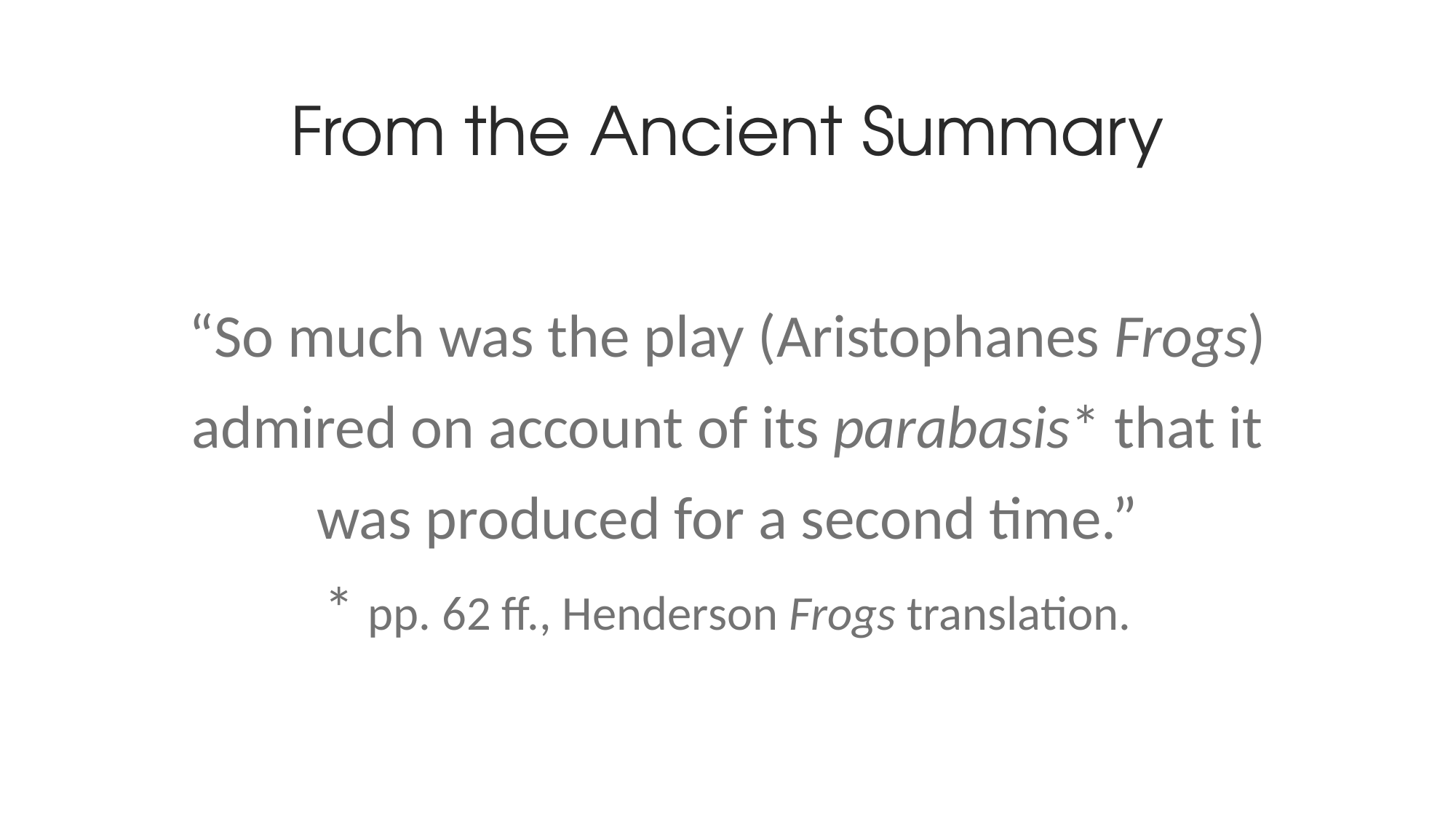

# From the Ancient Summary
“So much was the play (Aristophanes Frogs) admired on account of its parabasis* that it was produced for a second time.”
* pp. 62 ff., Henderson Frogs translation.